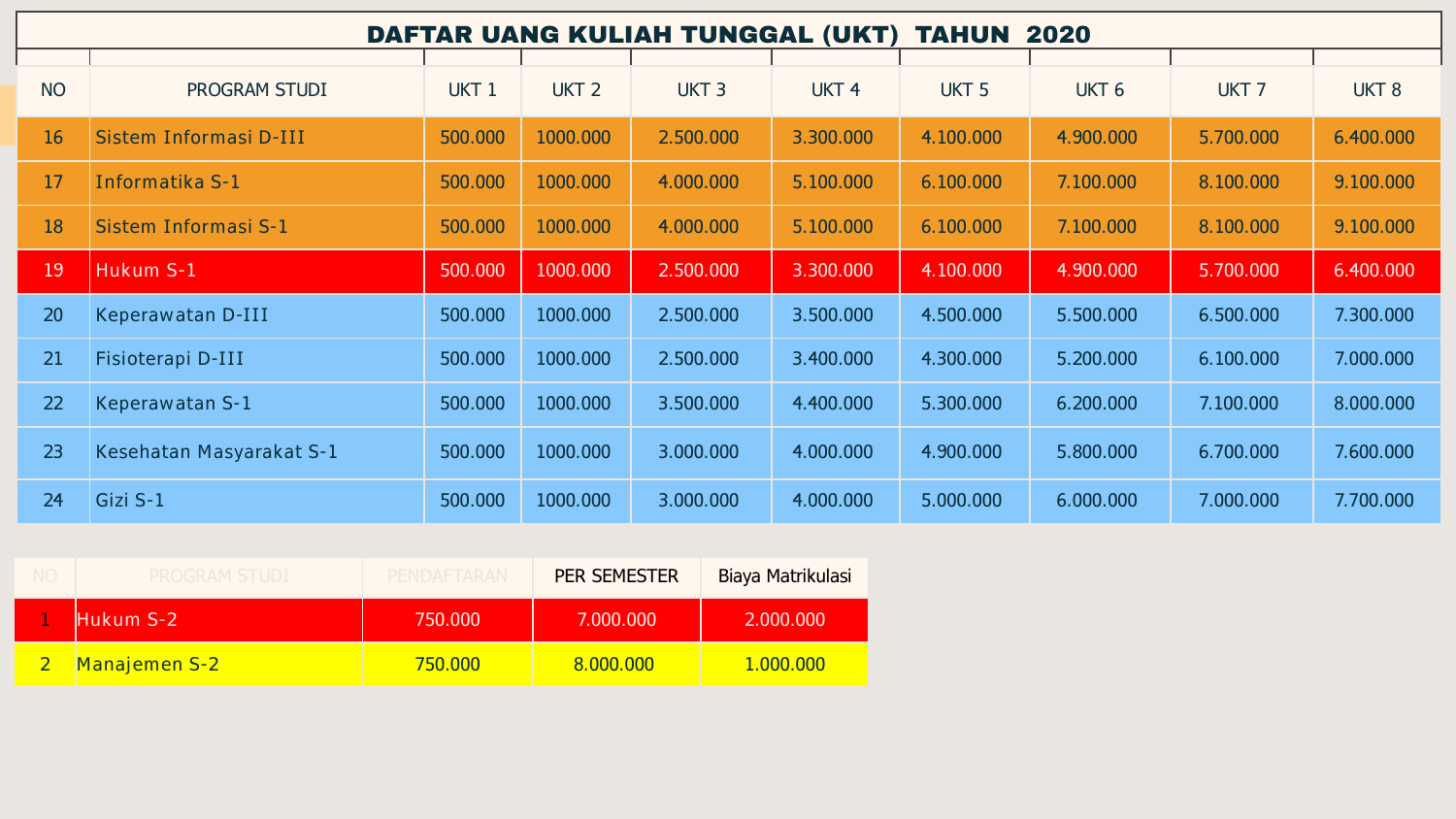

| DAFTAR UANG KULIAH TUNGGAL (UKT) TAHUN 2020 |  |  |  |  |  |  |  |  |  |
| --- | --- | --- | --- | --- | --- | --- | --- | --- | --- |
|  |  |  |  |  |  |  |  |  |  |
| NO | PROGRAM STUDI | UKT 1 | UKT 2 | UKT 3 | UKT 4 | UKT 5 | UKT 6 | UKT 7 | UKT 8 |
| 16 | Sistem Informasi D-III | 500.000 | 1000.000 | 2.500.000 | 3.300.000 | 4.100.000 | 4.900.000 | 5.700.000 | 6.400.000 |
| 17 | Informatika S-1 | 500.000 | 1000.000 | 4.000.000 | 5.100.000 | 6.100.000 | 7.100.000 | 8.100.000 | 9.100.000 |
| 18 | Sistem Informasi S-1 | 500.000 | 1000.000 | 4.000.000 | 5.100.000 | 6.100.000 | 7.100.000 | 8.100.000 | 9.100.000 |
| 19 | Hukum S-1 | 500.000 | 1000.000 | 2.500.000 | 3.300.000 | 4.100.000 | 4.900.000 | 5.700.000 | 6.400.000 |
| 20 | Keperawatan D-III | 500.000 | 1000.000 | 2.500.000 | 3.500.000 | 4.500.000 | 5.500.000 | 6.500.000 | 7.300.000 |
| 21 | Fisioterapi D-III | 500.000 | 1000.000 | 2.500.000 | 3.400.000 | 4.300.000 | 5.200.000 | 6.100.000 | 7.000.000 |
| 22 | Keperawatan S-1 | 500.000 | 1000.000 | 3.500.000 | 4.400.000 | 5.300.000 | 6.200.000 | 7.100.000 | 8.000.000 |
| 23 | Kesehatan Masyarakat S-1 | 500.000 | 1000.000 | 3.000.000 | 4.000.000 | 4.900.000 | 5.800.000 | 6.700.000 | 7.600.000 |
| 24 | Gizi S-1 | 500.000 | 1000.000 | 3.000.000 | 4.000.000 | 5.000.000 | 6.000.000 | 7.000.000 | 7.700.000 |
| NO | PROGRAM STUDI | PENDAFTARAN | PER SEMESTER | Biaya Matrikulasi |
| --- | --- | --- | --- | --- |
| 1 | Hukum S-2 | 750.000 | 7.000.000 | 2.000.000 |
| 2 | Manajemen S-2 | 750.000 | 8.000.000 | 1.000.000 |